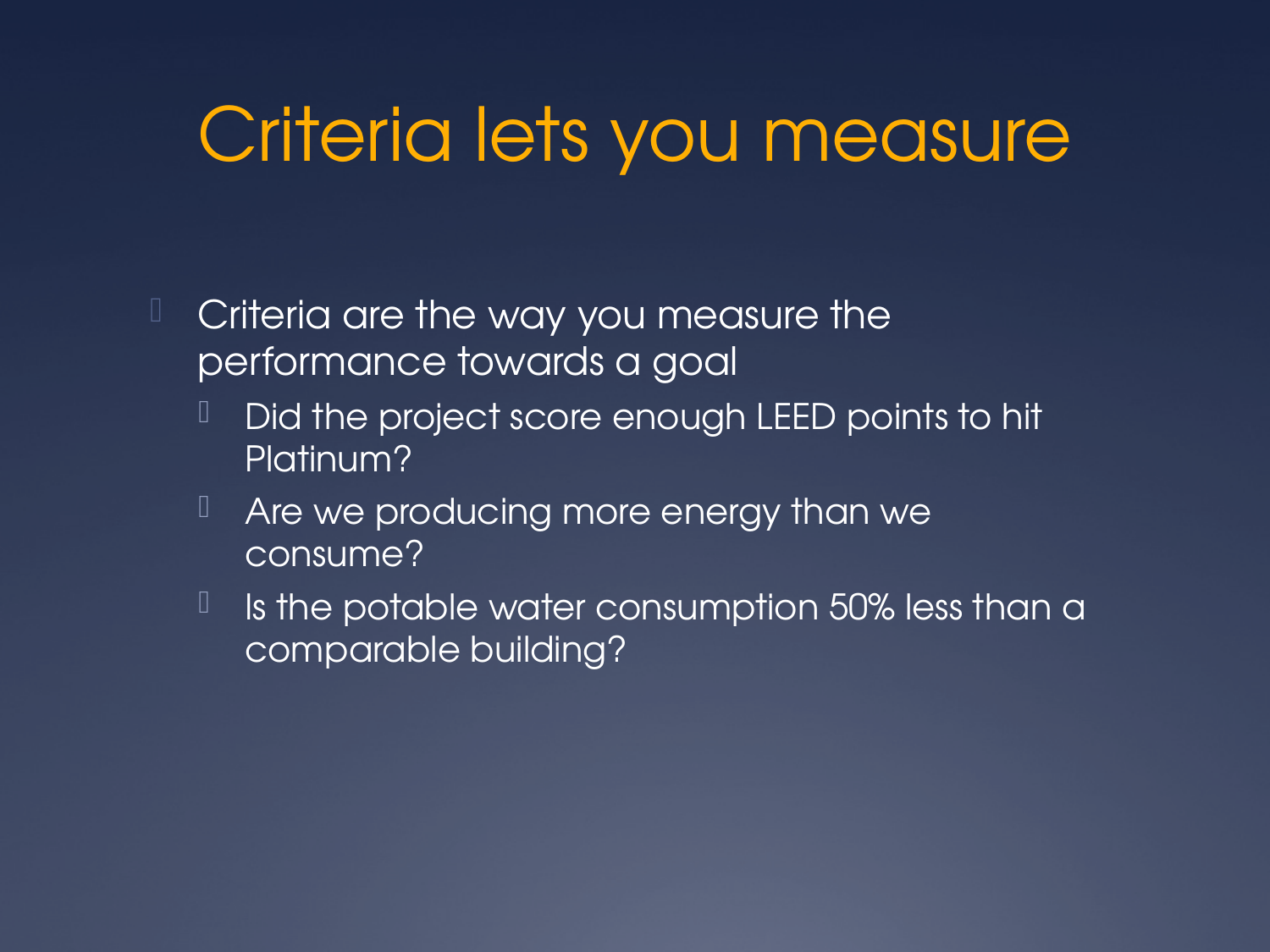

# Criteria lets you measure
Criteria are the way you measure the performance towards a goal
Did the project score enough LEED points to hit Platinum?
Are we producing more energy than we consume?
Is the potable water consumption 50% less than a comparable building?